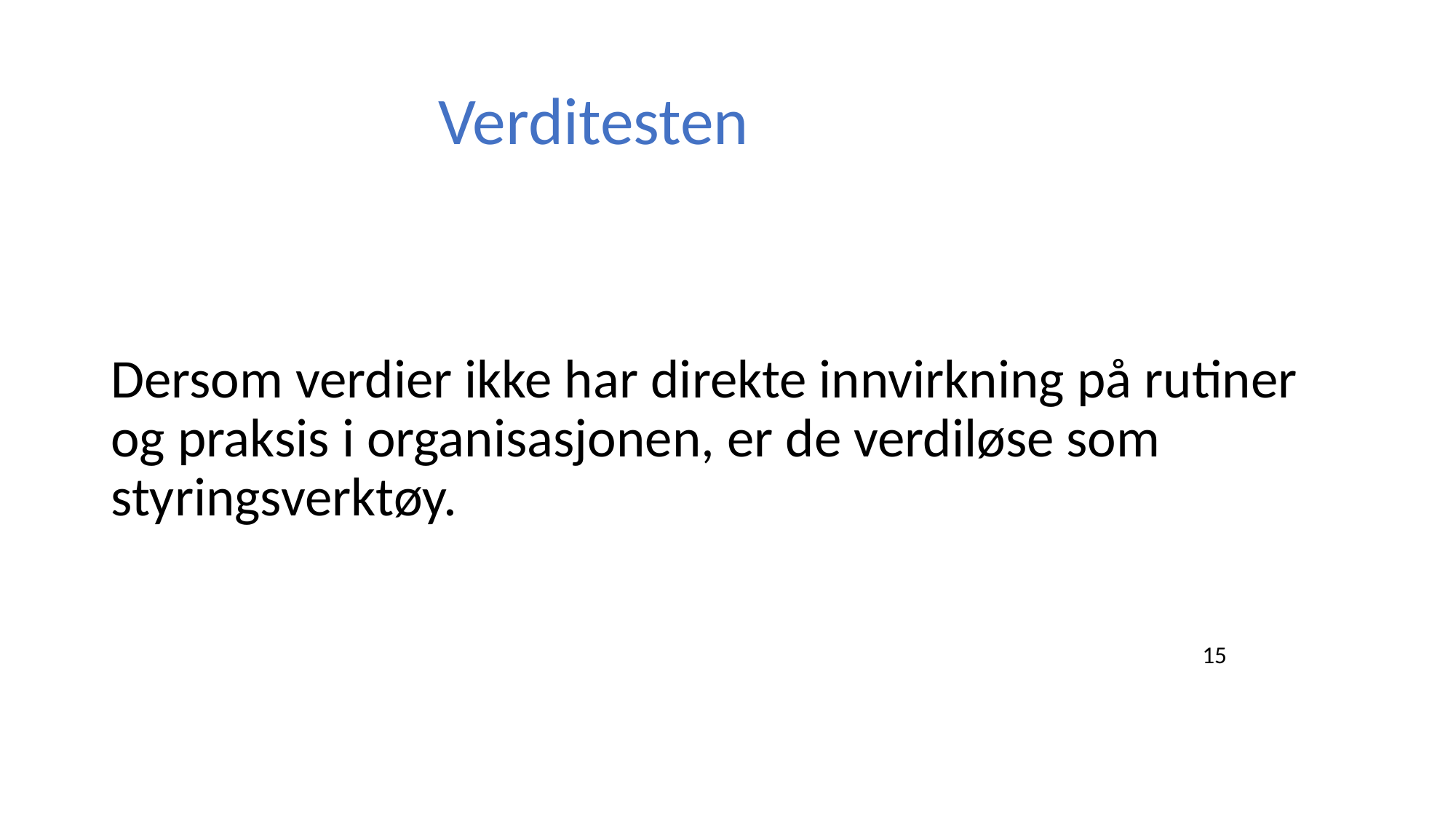

# Verditesten

Dersom verdier ikke har direkte innvirkning på rutiner og praksis i organisasjonen, er de verdiløse som styringsverktøy.

										15